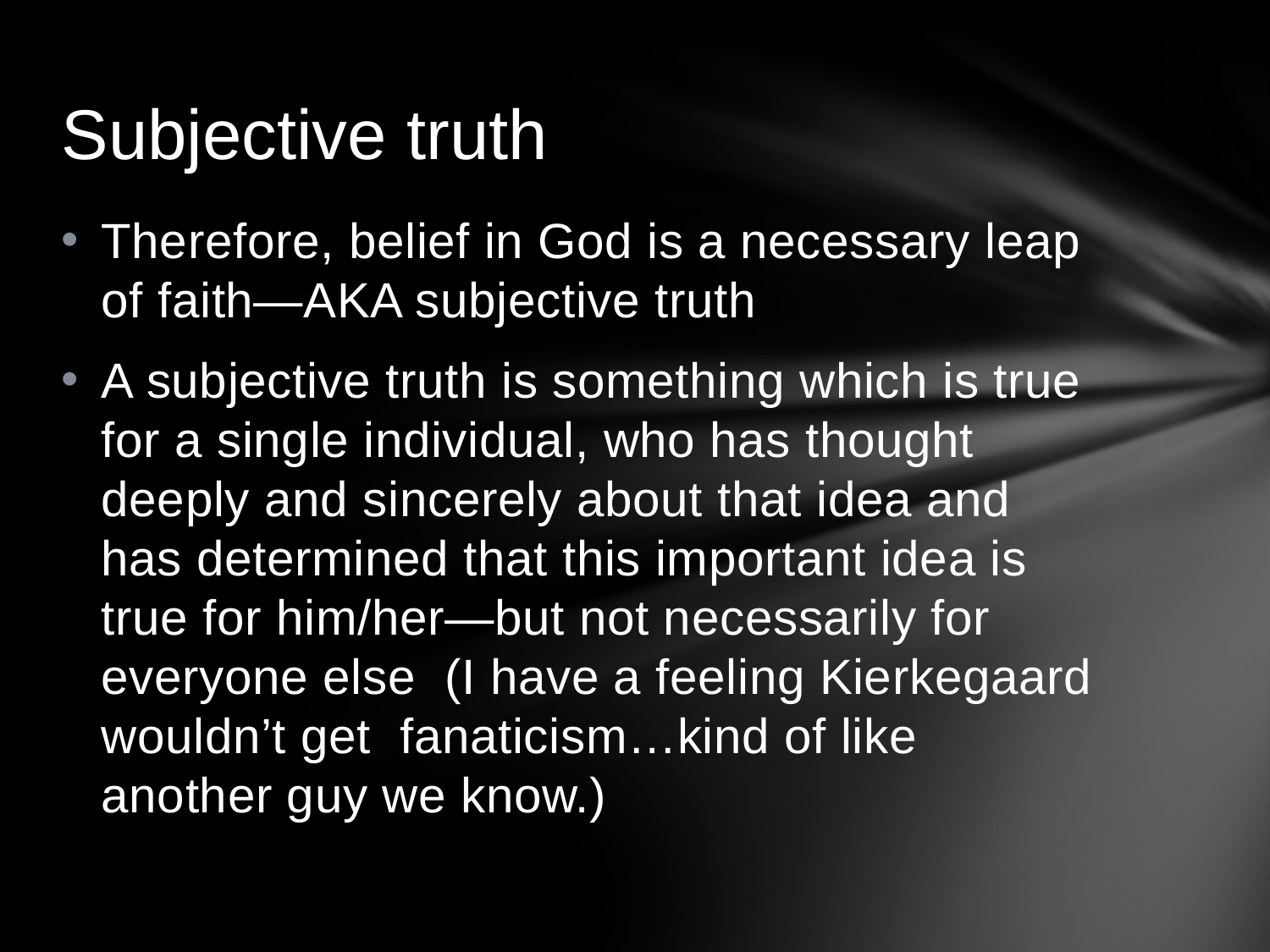

# Subjective truth
Therefore, belief in God is a necessary leap of faith—AKA subjective truth
A subjective truth is something which is true for a single individual, who has thought deeply and sincerely about that idea and has determined that this important idea is true for him/her—but not necessarily for everyone else  (I have a feeling Kierkegaard wouldn’t get  fanaticism…kind of like another guy we know.)